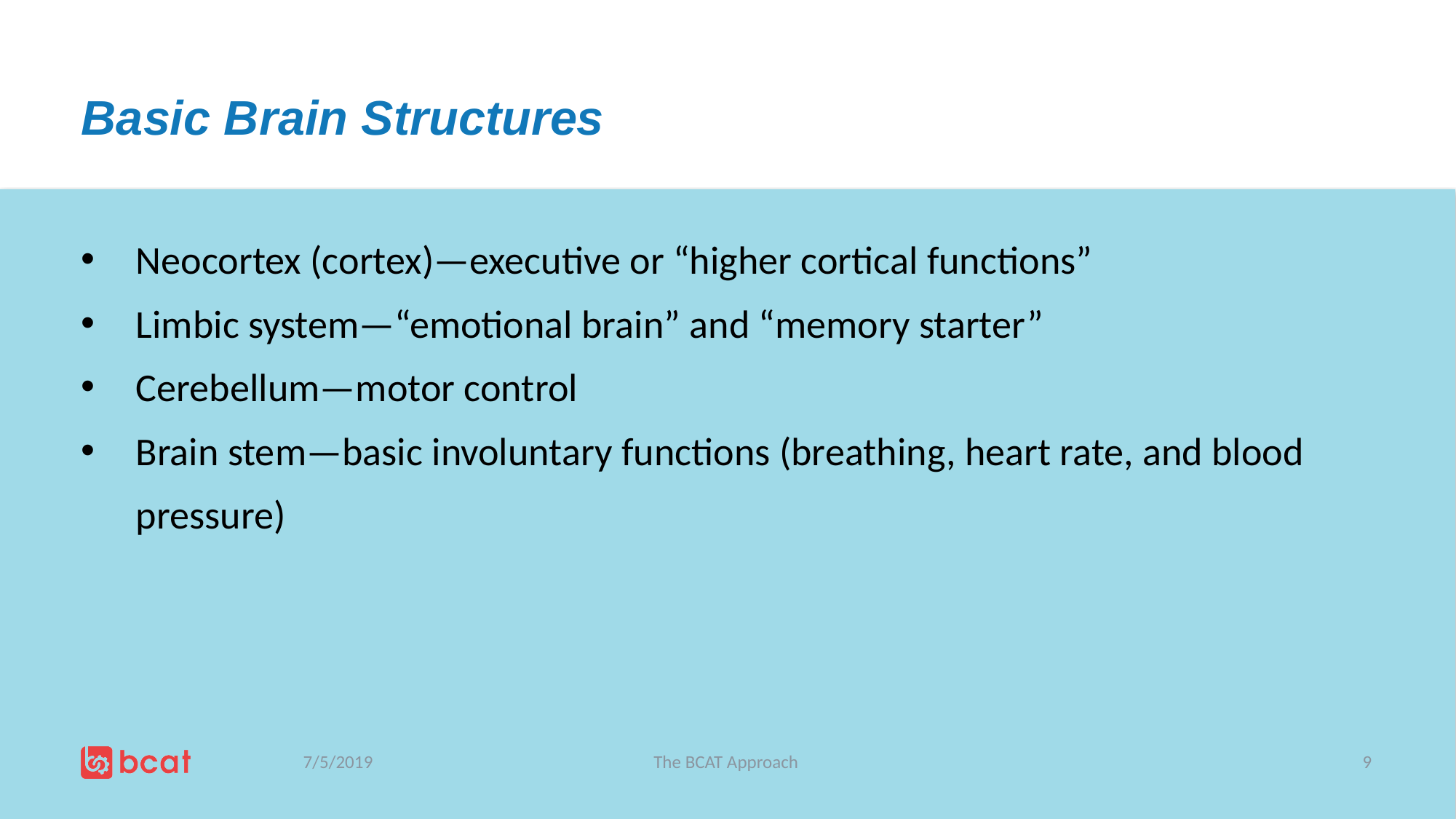

# Basic Brain Structures
Neocortex (cortex)—executive or “higher cortical functions”
Limbic system—“emotional brain” and “memory starter”
Cerebellum—motor control
Brain stem—basic involuntary functions (breathing, heart rate, and blood pressure)
7/5/2019
The BCAT Approach
9